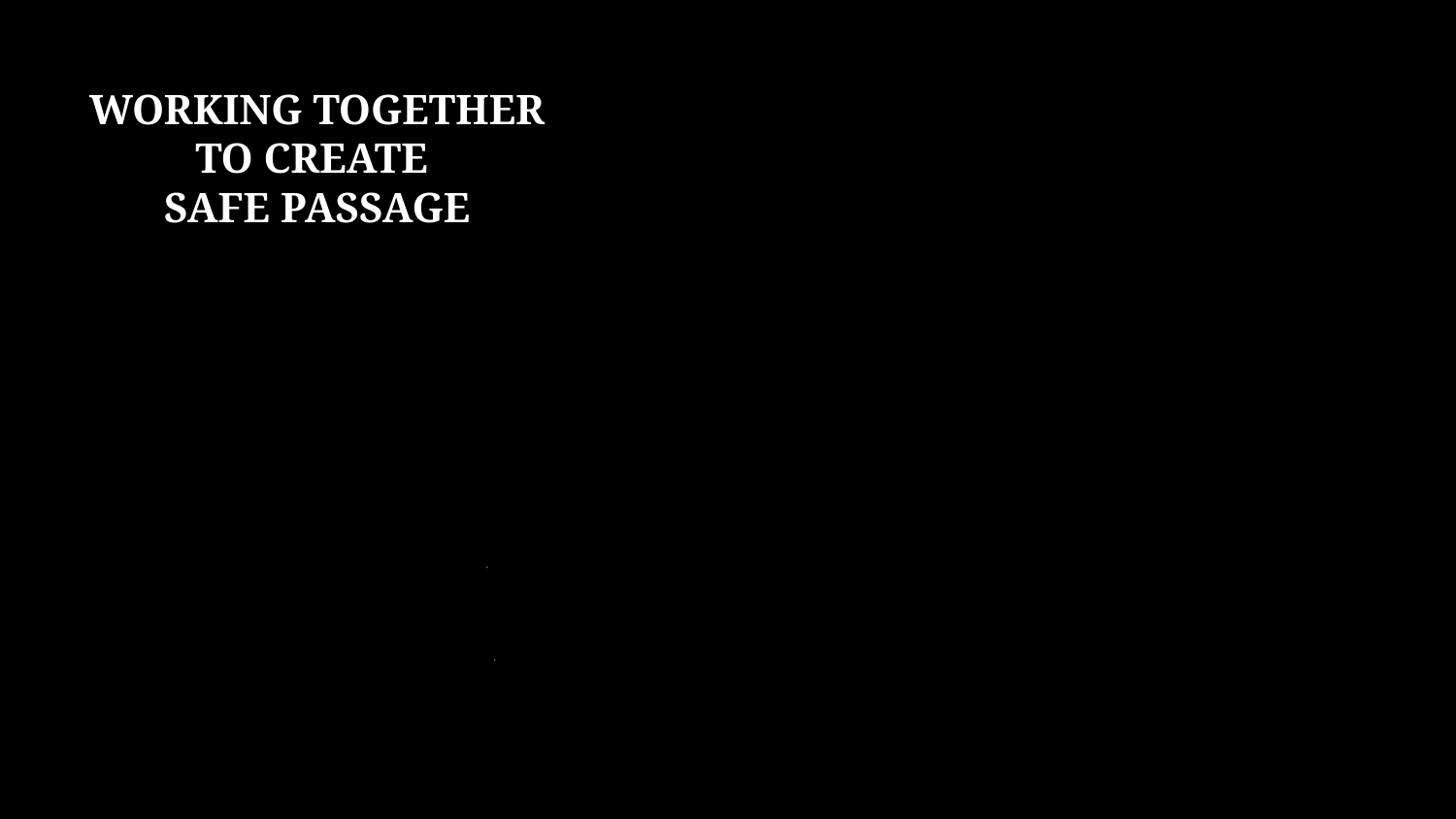

# Working Together To Create Safe Passage
City Government